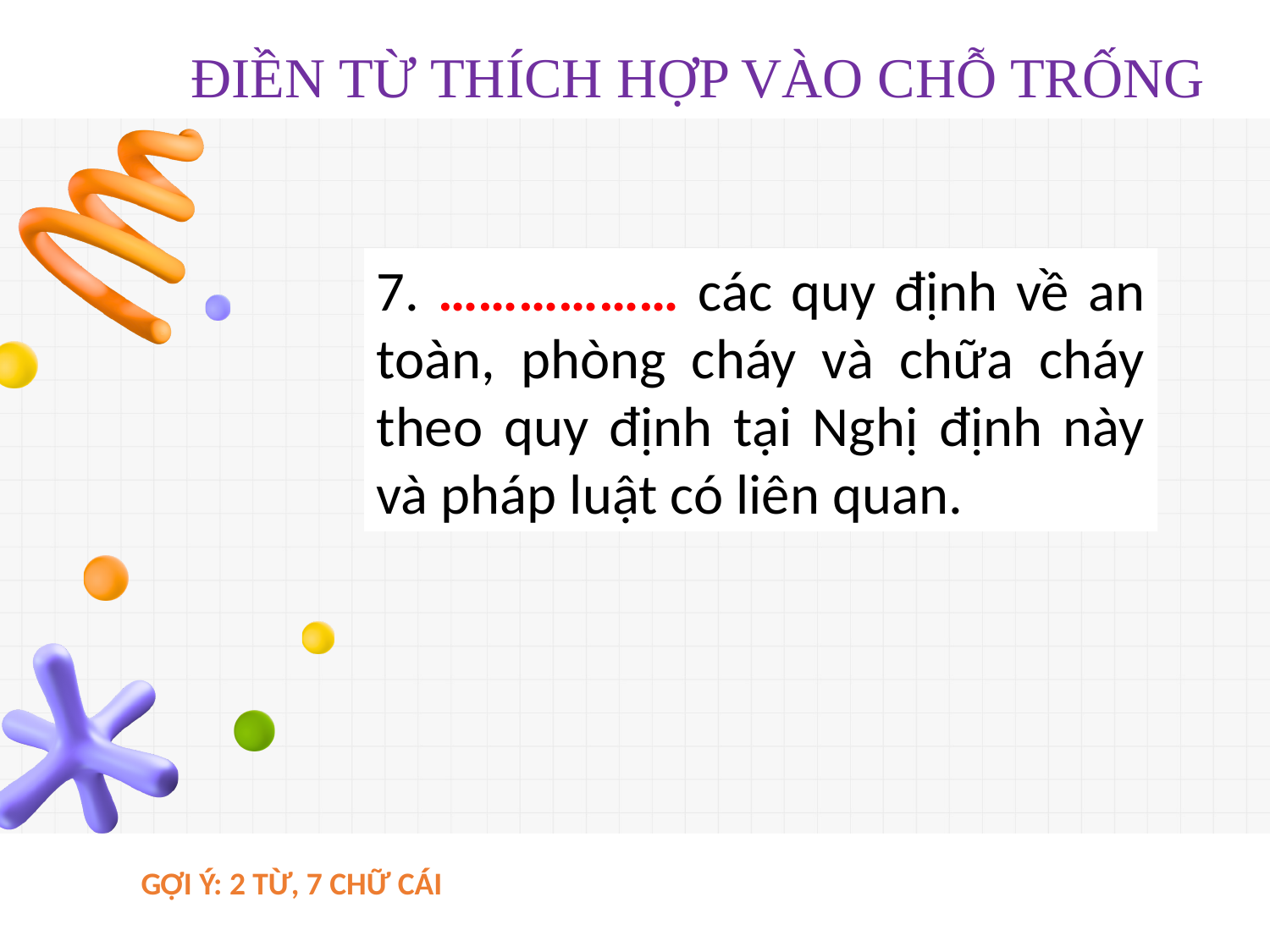

ĐIỀN TỪ THÍCH HỢP VÀO CHỖ TRỐNG

7. ……………… các quy định về an toàn, phòng cháy và chữa cháy theo quy định tại Nghị định này và pháp luật có liên quan.

GỢI Ý: 2 TỪ, 7 CHỮ CÁI